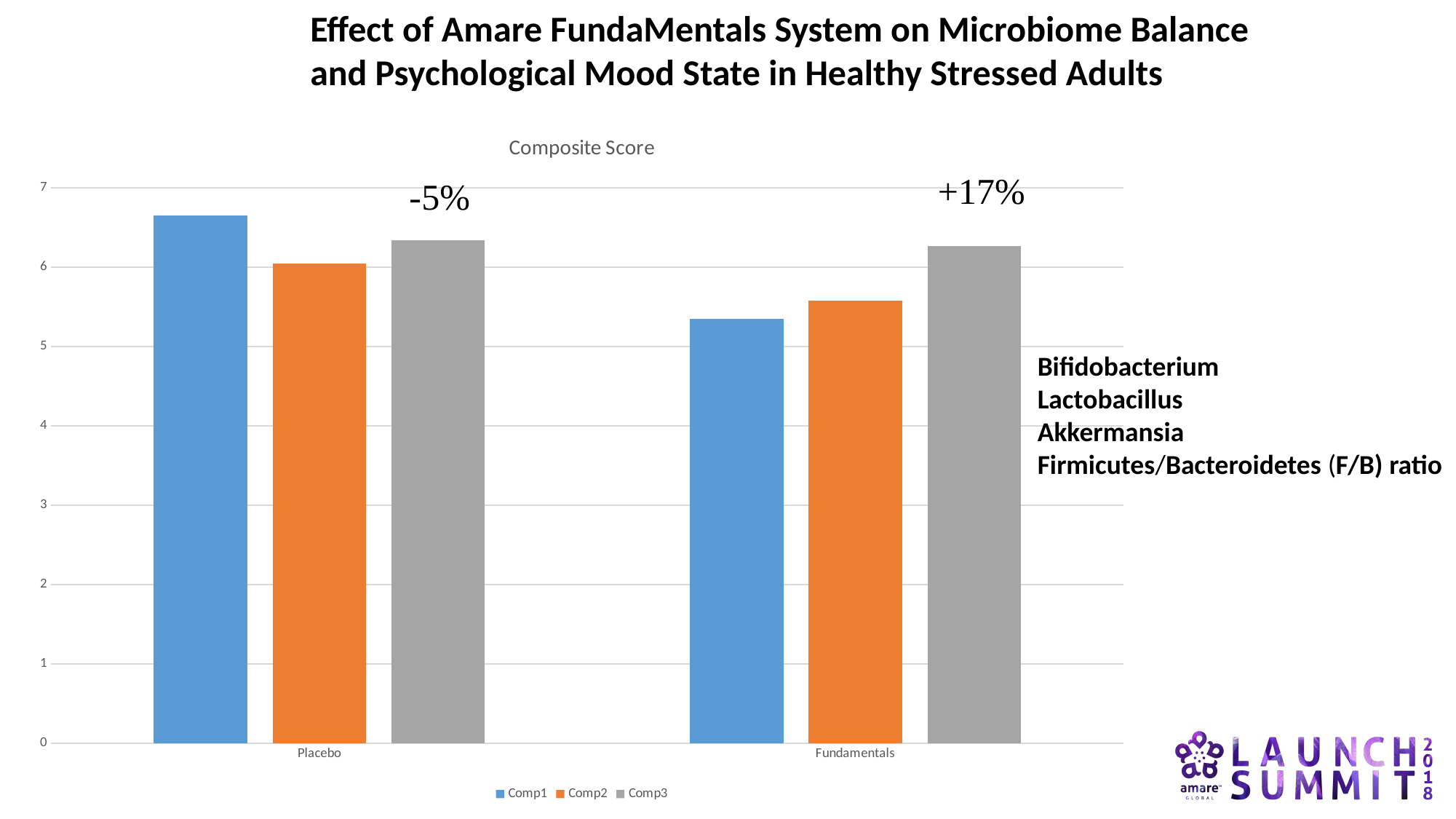

Effect of Amare FundaMentals System on Microbiome Balance
and Psychological Mood State in Healthy Stressed Adults

### Chart: Composite Score

| Category | Comp1 | Comp2 | Comp3 |
|---|---|---|---|
| Placebo | 6.646999999999997 | 6.041 | 6.337 |
| Fundamentals | 5.349 | 5.581 | 6.266999999999999 |
Bifidobacterium
Lactobacillus
Akkermansia
Firmicutes/Bacteroidetes (F/B) ratio